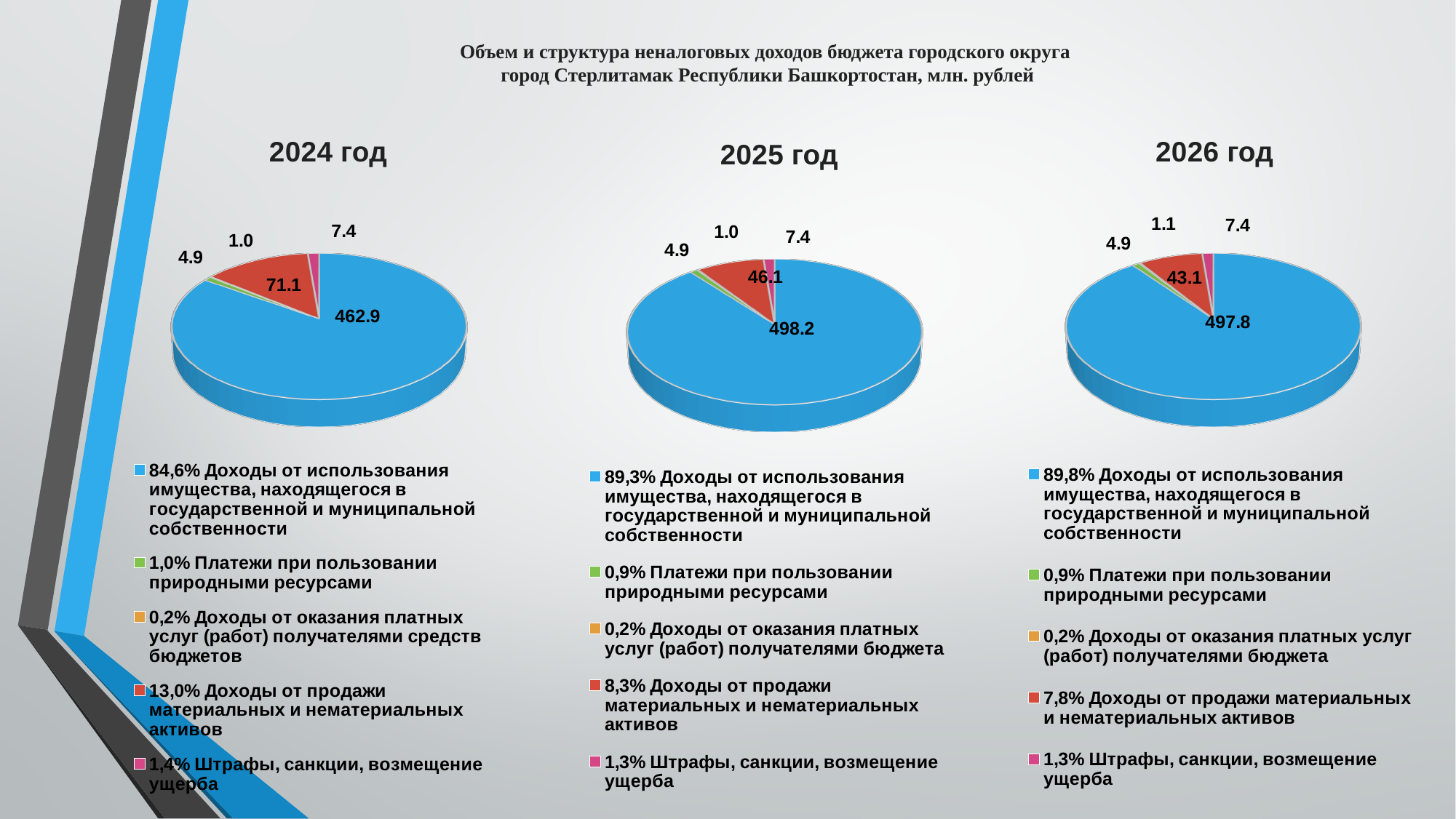

# Объем и структура неналоговых доходов бюджета городского округа город Стерлитамак Республики Башкортостан, млн. рублей

[unsupported chart]

[unsupported chart]

[unsupported chart]